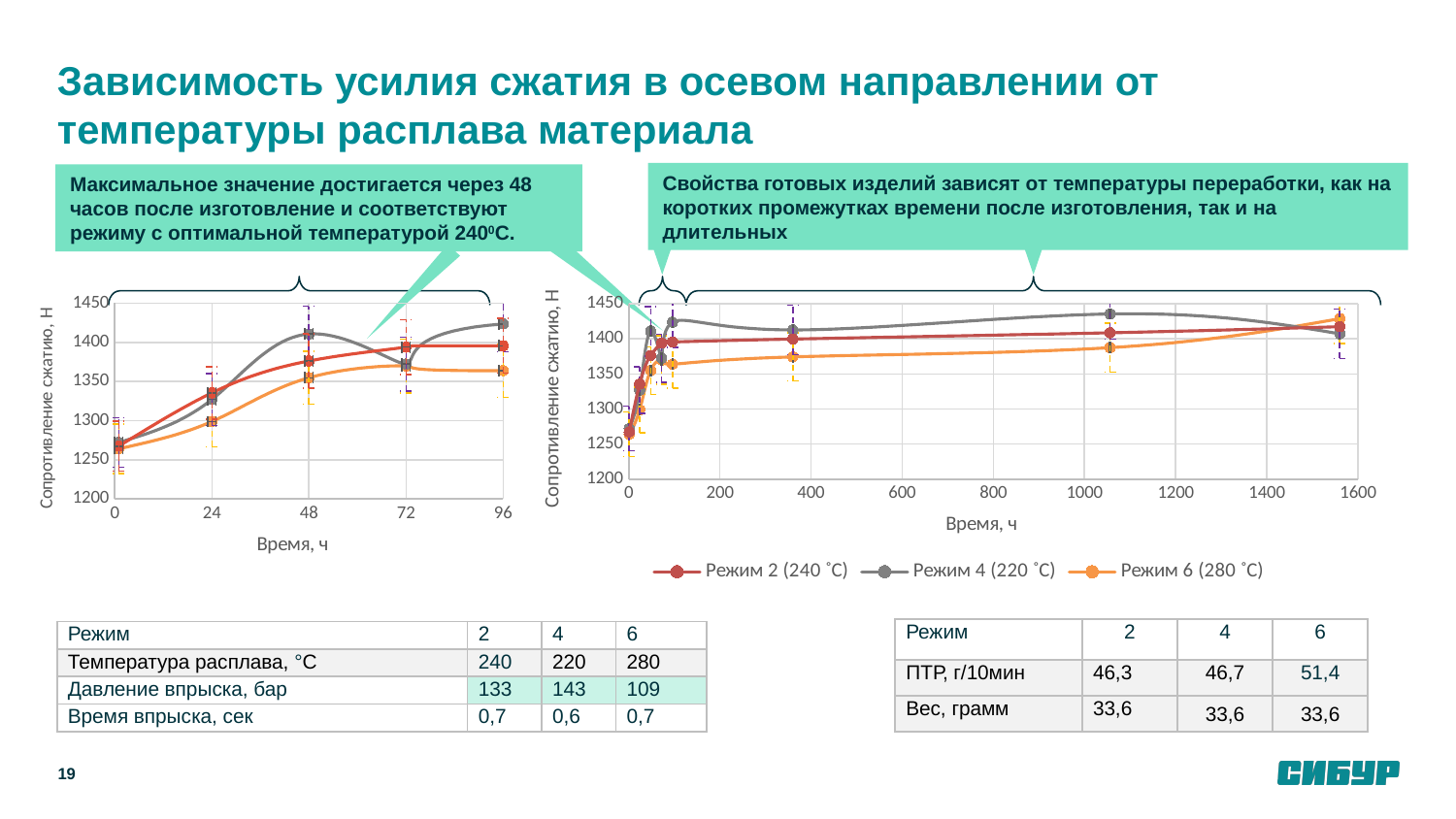

# Зависимость усилия сжатия в осевом направлении от температуры расплава материала

Свойства готовых изделий зависят от температуры переработки, как на коротких промежутках времени после изготовления, так и на длительных
Максимальное значение достигается через 48 часов после изготовление и соответствуют режиму с оптимальной температурой 2400С.

### Chart

| Category | Режим 2 (240 ˚С) | Режим 4 (220 ˚С) | Режим 6 (280 ˚С) |
|---|---|---|---|

### Chart

| Category | Режим 2 (240 ˚С) | Режим 4 (220 ˚С) | Режим 6 (280 ˚С) |
|---|---|---|---|
| Режим | 2 | 4 | 6 |
| --- | --- | --- | --- |
| ПТР, г/10мин | 46,3 | 46,7 | 51,4 |
| Вес, грамм | 33,6 | 33,6 | 33,6 |
| Режим | 2 | 4 | 6 |
| --- | --- | --- | --- |
| Температура расплава, °С | 240 | 220 | 280 |
| Давление впрыска, бар | 133 | 143 | 109 |
| Время впрыска, сек | 0,7 | 0,6 | 0,7 |
19